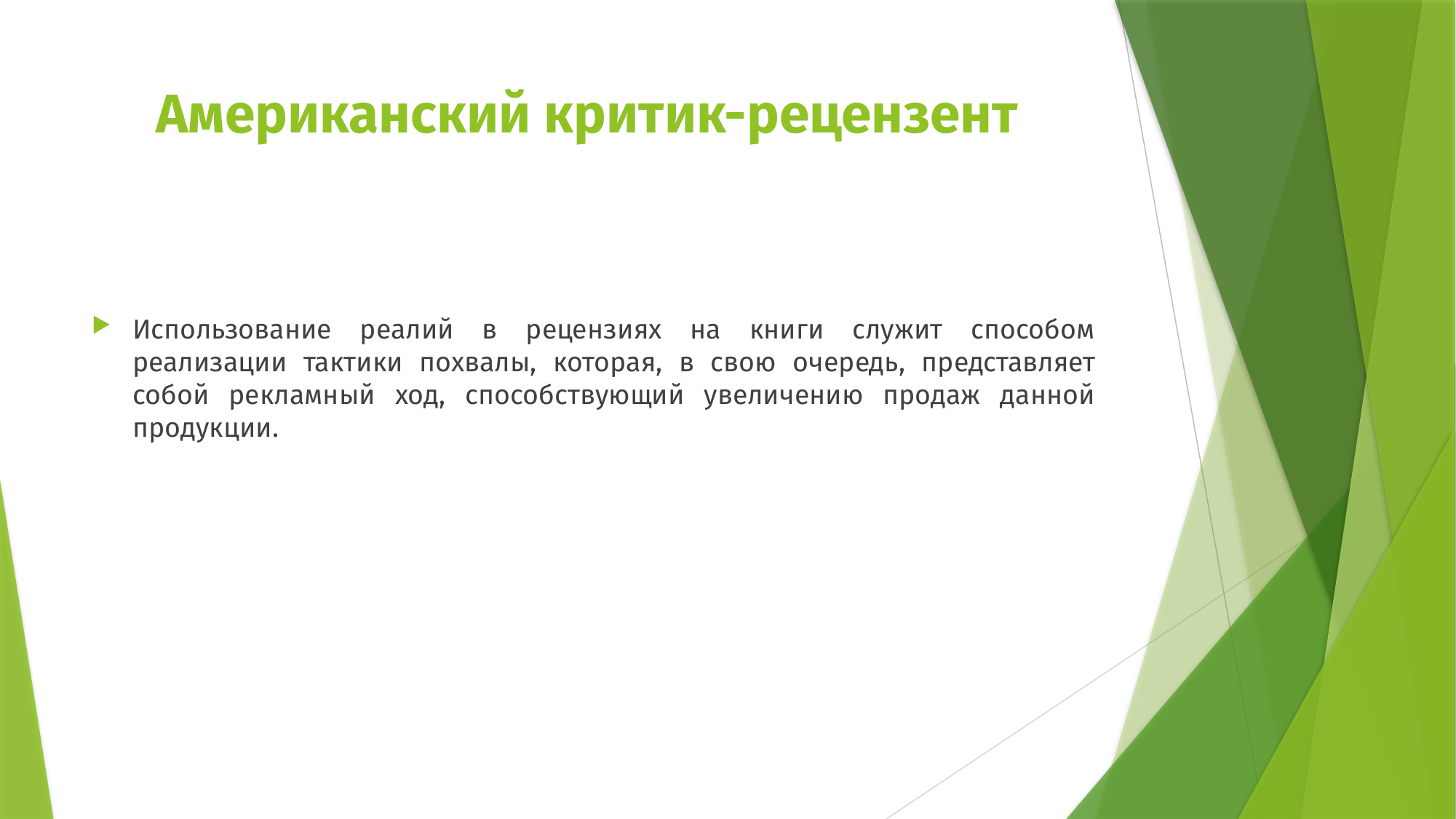

# Американский критик-рецензент

Использование реалий в рецензиях на книги служит способом реализации тактики похвалы, которая, в свою очередь, представляет собой рекламный ход, способствующий увеличению продаж данной продукции.